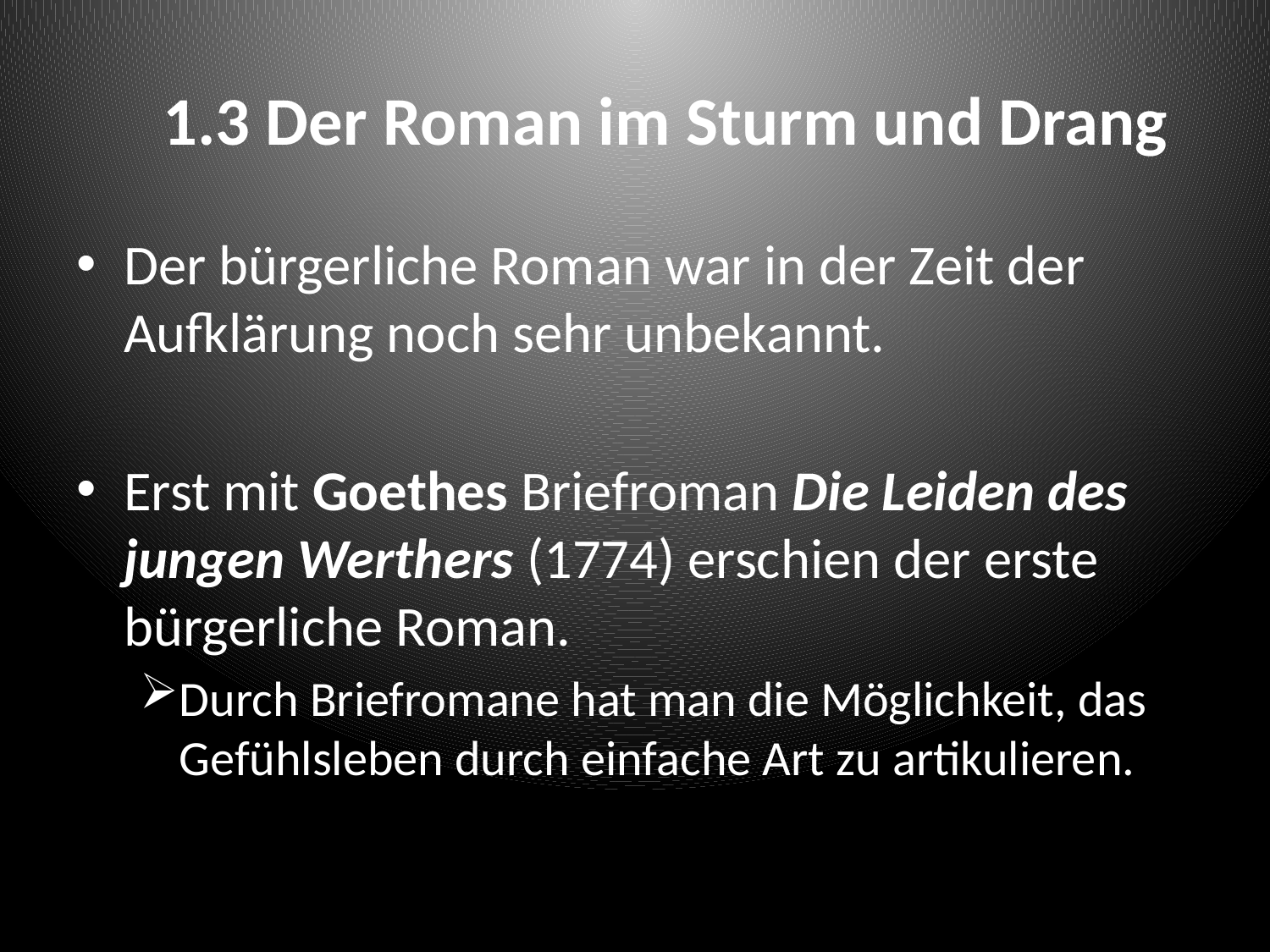

# 1.3 Der Roman im Sturm und Drang
Der bürgerliche Roman war in der Zeit der Aufklärung noch sehr unbekannt.

Erst mit Goethes Briefroman Die Leiden des jungen Werthers (1774) erschien der erste bürgerliche Roman.
Durch Briefromane hat man die Möglichkeit, das Gefühlsleben durch einfache Art zu artikulieren.